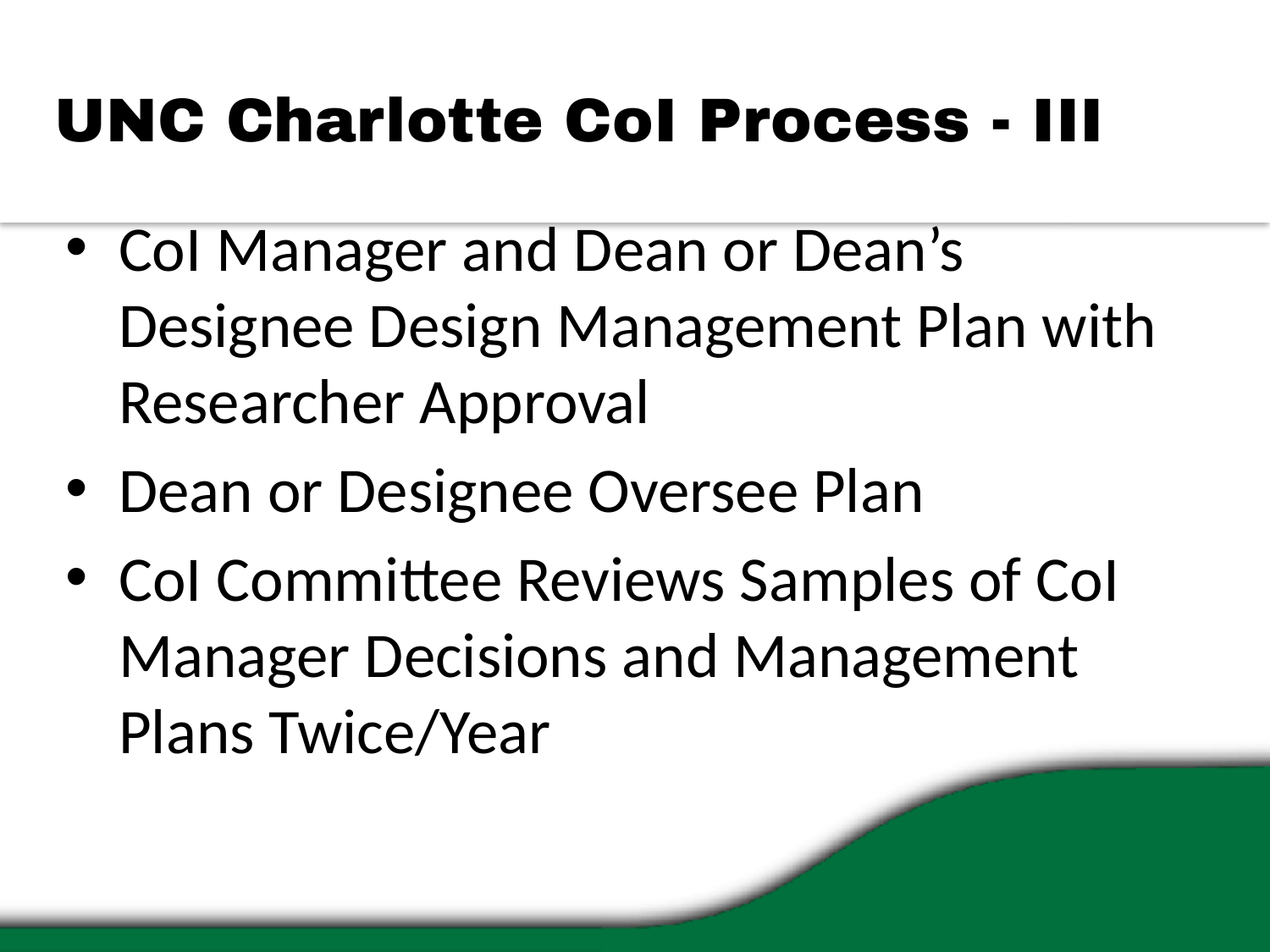

# UNC Charlotte CoI Process - III
CoI Manager and Dean or Dean’s Designee Design Management Plan with Researcher Approval
Dean or Designee Oversee Plan
CoI Committee Reviews Samples of CoI Manager Decisions and Management Plans Twice/Year